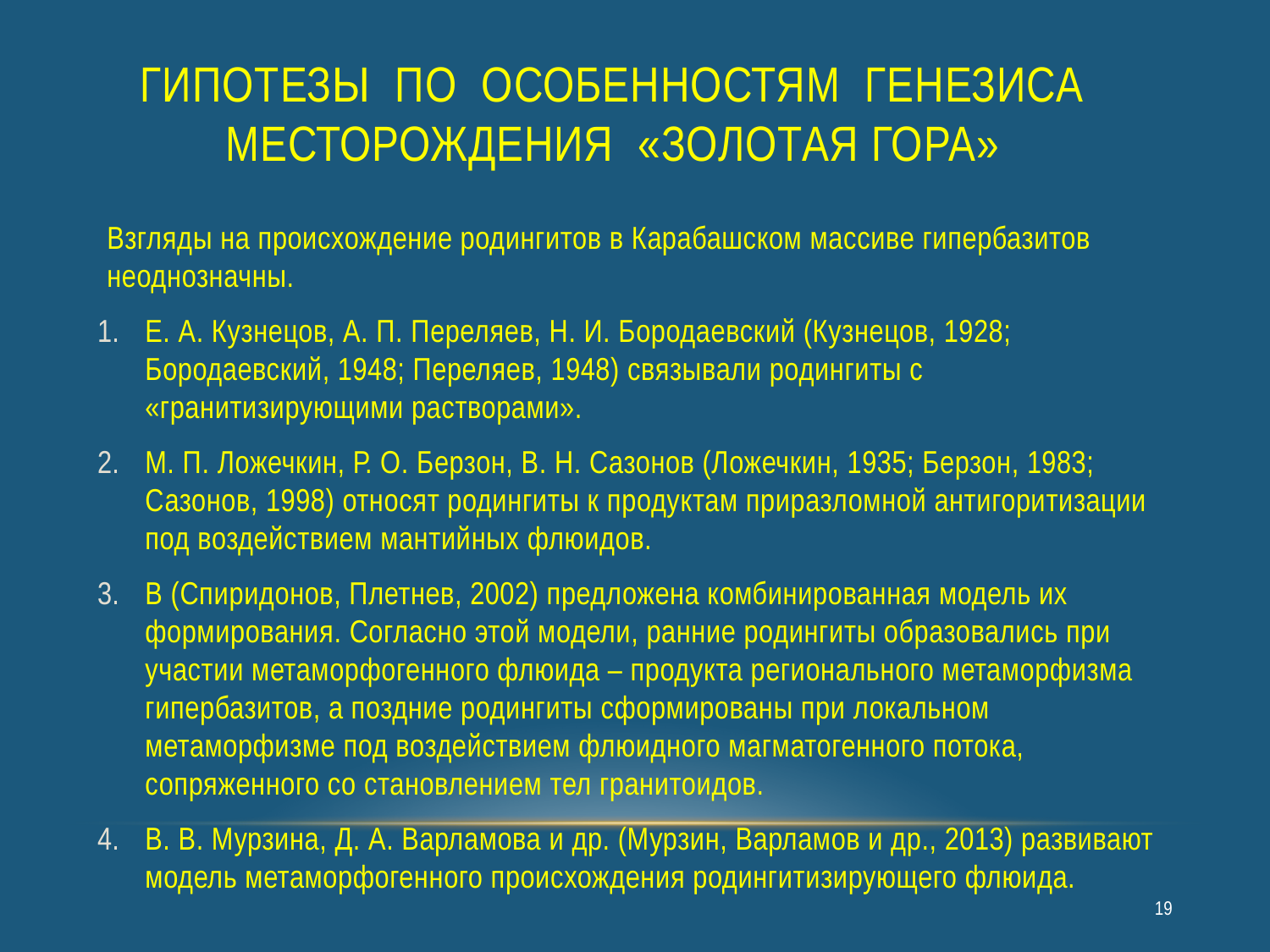

# гипотезы  по  особенностям  генезиса месторождения  «Золотая гора»
Взгляды на происхождение родингитов в Карабашском массиве гипербазитов неоднозначны.
Е. А. Кузнецов, А. П. Переляев, Н. И. Бородаевский (Кузнецов, 1928; Бородаевский, 1948; Переляев, 1948) связывали родингиты с «гранитизирующими растворами».
М. П. Ложечкин, Р. О. Берзон, В. Н. Сазонов (Ложечкин, 1935; Берзон, 1983; Сазонов, 1998) относят родингиты к продуктам приразломной антигоритизации под воздействием мантийных флюидов.
В (Спиридонов, Плетнев, 2002) предложена комбинированная модель их формирования. Согласно этой модели, ранние родингиты образовались при участии метаморфогенного флюида – продукта регионального метаморфизма гипербазитов, а поздние родингиты сформированы при локальном метаморфизме под воздействием флюидного магматогенного потока, сопряженного со становлением тел гранитоидов.
В. В. Мурзина, Д. А. Варламова и др. (Мурзин, Варламов и др., 2013) развивают модель метаморфогенного происхождения родингитизирующего флюида.

19